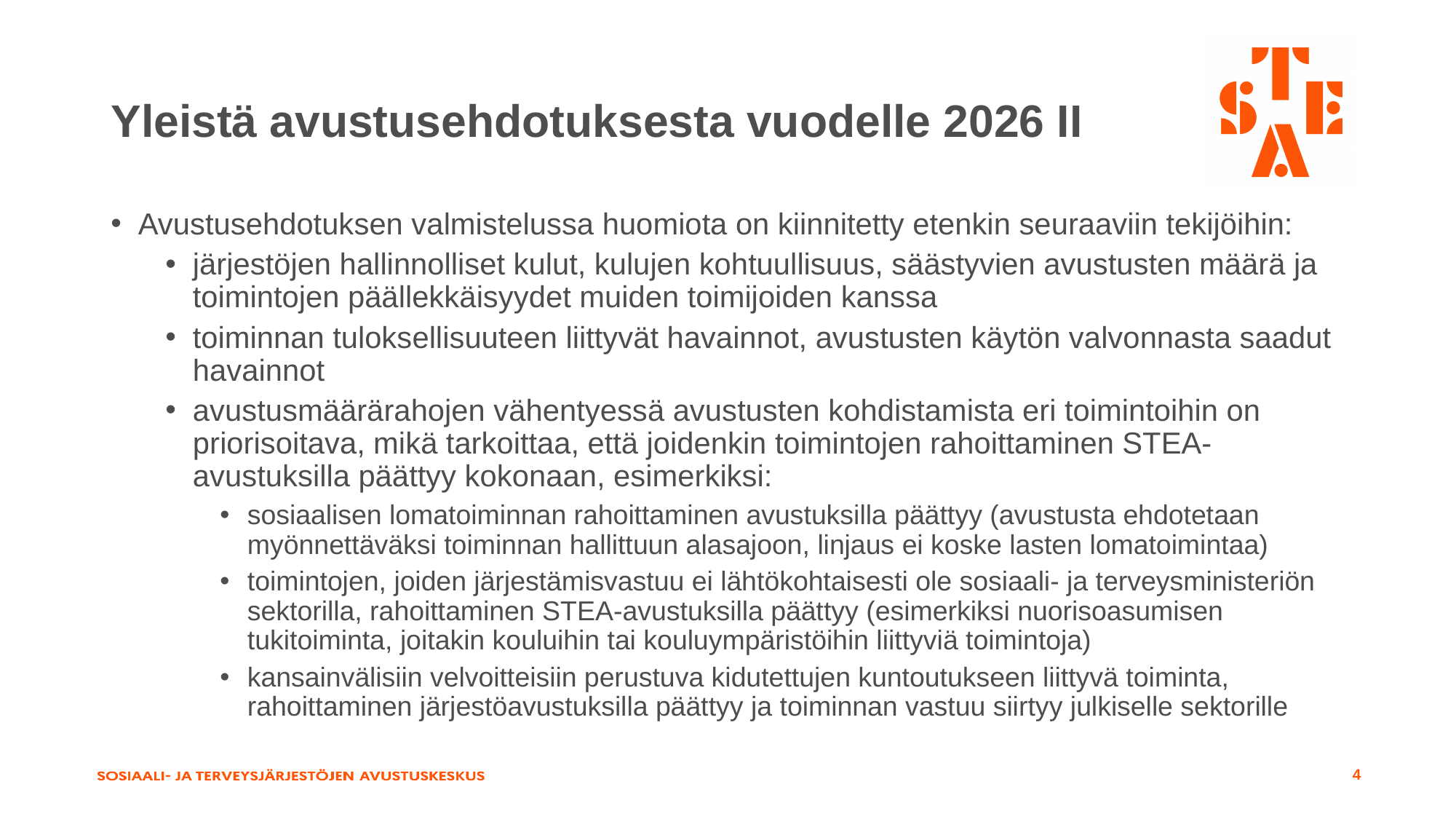

# Yleistä avustusehdotuksesta vuodelle 2026 II
Avustusehdotuksen valmistelussa huomiota on kiinnitetty etenkin seuraaviin tekijöihin:
järjestöjen hallinnolliset kulut, kulujen kohtuullisuus, säästyvien avustusten määrä ja toimintojen päällekkäisyydet muiden toimijoiden kanssa
toiminnan tuloksellisuuteen liittyvät havainnot, avustusten käytön valvonnasta saadut havainnot
avustusmäärärahojen vähentyessä avustusten kohdistamista eri toimintoihin on priorisoitava, mikä tarkoittaa, että joidenkin toimintojen rahoittaminen STEA-avustuksilla päättyy kokonaan, esimerkiksi:
sosiaalisen lomatoiminnan rahoittaminen avustuksilla päättyy (avustusta ehdotetaan myönnettäväksi toiminnan hallittuun alasajoon, linjaus ei koske lasten lomatoimintaa)
toimintojen, joiden järjestämisvastuu ei lähtökohtaisesti ole sosiaali- ja terveysministeriön sektorilla, rahoittaminen STEA-avustuksilla päättyy (esimerkiksi nuorisoasumisen tukitoiminta, joitakin kouluihin tai kouluympäristöihin liittyviä toimintoja)
kansainvälisiin velvoitteisiin perustuva kidutettujen kuntoutukseen liittyvä toiminta, rahoittaminen järjestöavustuksilla päättyy ja toiminnan vastuu siirtyy julkiselle sektorille

4